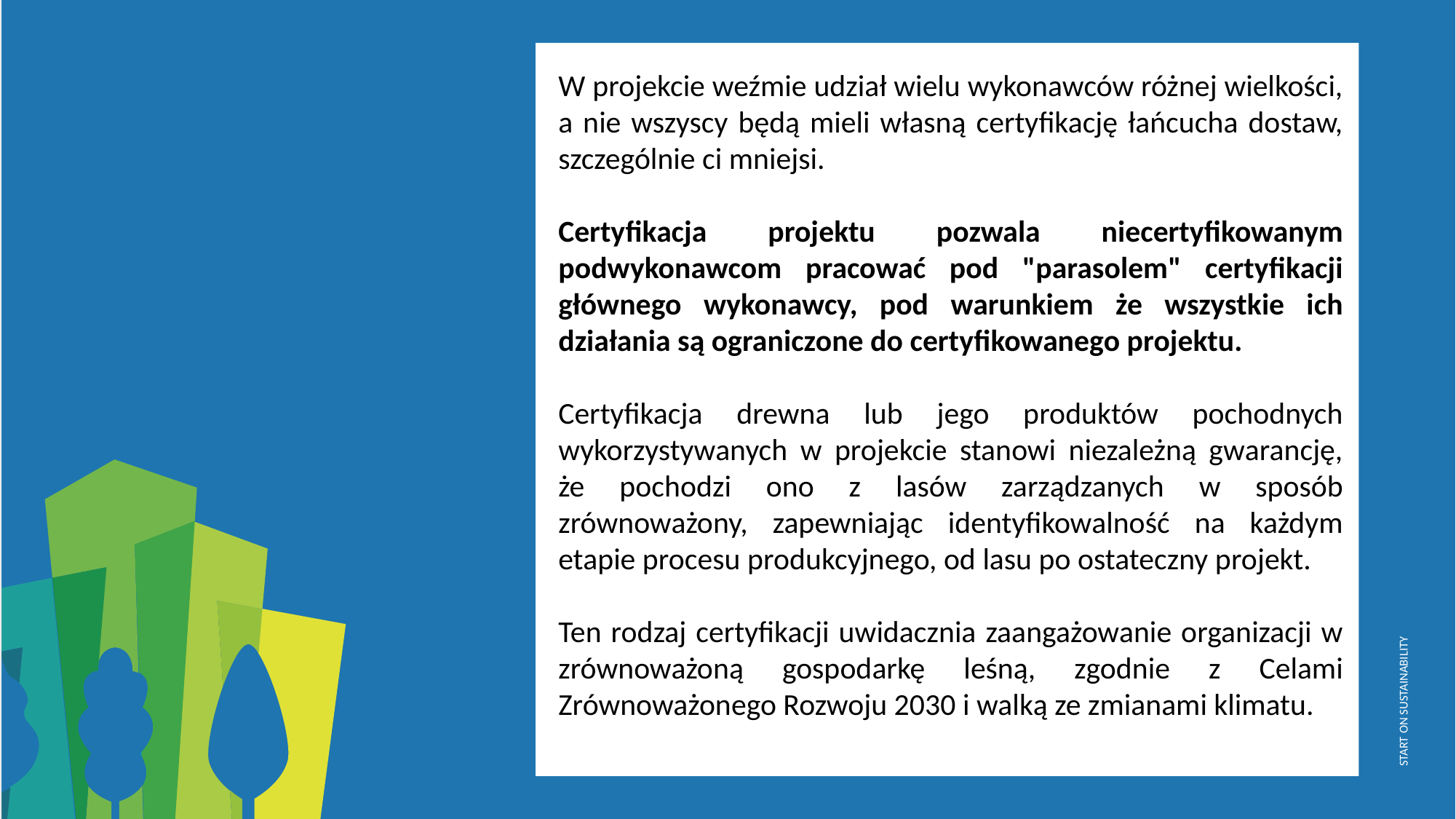

W projekcie weźmie udział wielu wykonawców różnej wielkości, a nie wszyscy będą mieli własną certyfikację łańcucha dostaw, szczególnie ci mniejsi.

Certyfikacja projektu pozwala niecertyfikowanym podwykonawcom pracować pod "parasolem" certyfikacji głównego wykonawcy, pod warunkiem że wszystkie ich działania są ograniczone do certyfikowanego projektu.

Certyfikacja drewna lub jego produktów pochodnych wykorzystywanych w projekcie stanowi niezależną gwarancję, że pochodzi ono z lasów zarządzanych w sposób zrównoważony, zapewniając identyfikowalność na każdym etapie procesu produkcyjnego, od lasu po ostateczny projekt.

Ten rodzaj certyfikacji uwidacznia zaangażowanie organizacji w zrównoważoną gospodarkę leśną, zgodnie z Celami Zrównoważonego Rozwoju 2030 i walką ze zmianami klimatu.